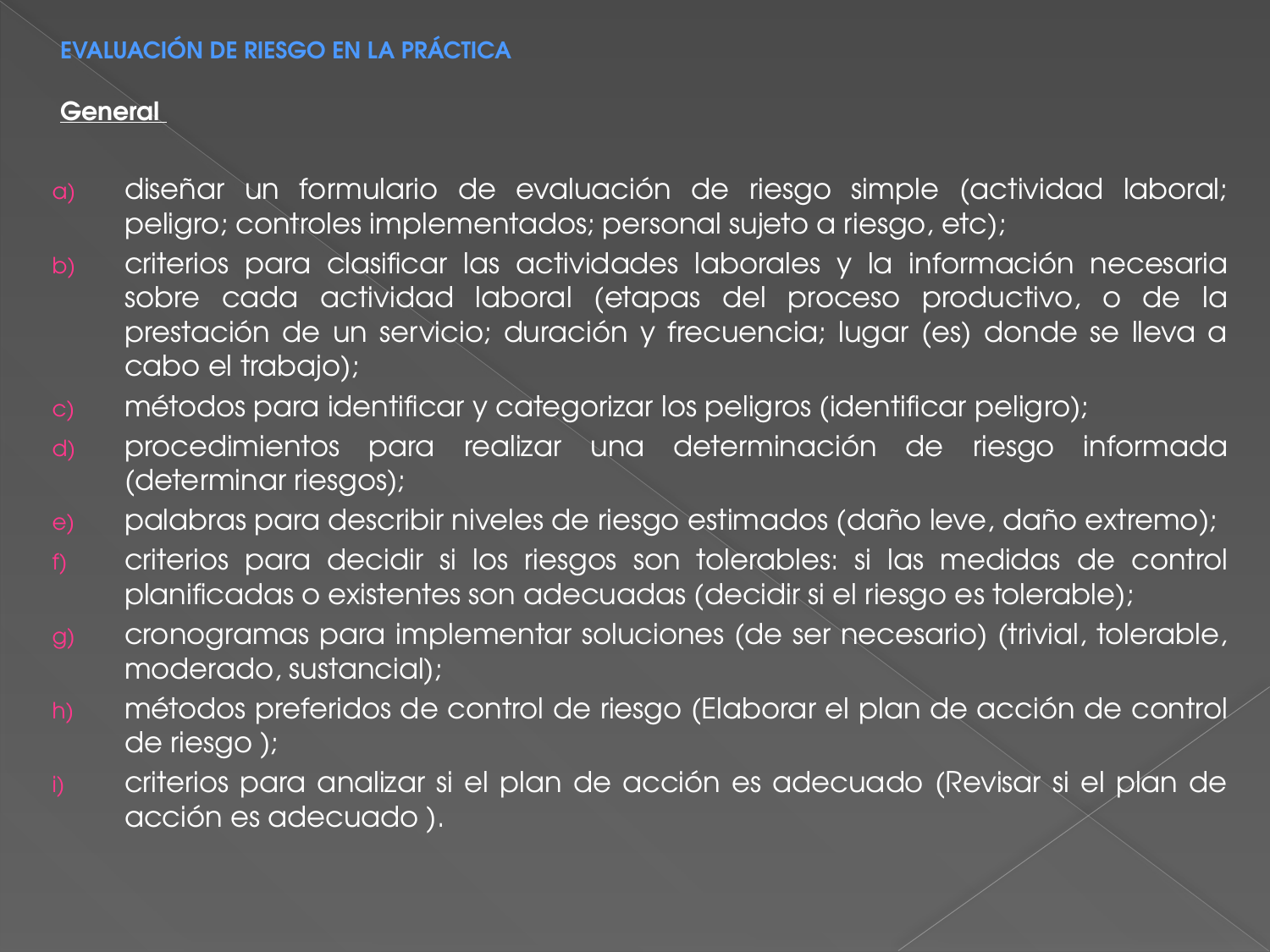

EVALUACIÓN DE RIESGO EN LA PRÁCTICA

General

diseñar un formulario de evaluación de riesgo simple (actividad laboral; peligro; controles implementados; personal sujeto a riesgo, etc);
criterios para clasificar las actividades laborales y la información necesaria sobre cada actividad laboral (etapas del proceso productivo, o de la prestación de un servicio; duración y frecuencia; lugar (es) donde se lleva a cabo el trabajo);
métodos para identificar y categorizar los peligros (identificar peligro);
procedimientos para realizar una determinación de riesgo informada (determinar riesgos);
palabras para describir niveles de riesgo estimados (daño leve, daño extremo);
criterios para decidir si los riesgos son tolerables: si las medidas de control planificadas o existentes son adecuadas (decidir si el riesgo es tolerable);
cronogramas para implementar soluciones (de ser necesario) (trivial, tolerable, moderado, sustancial);
métodos preferidos de control de riesgo (Elaborar el plan de acción de control de riesgo );
criterios para analizar si el plan de acción es adecuado (Revisar si el plan de acción es adecuado ).